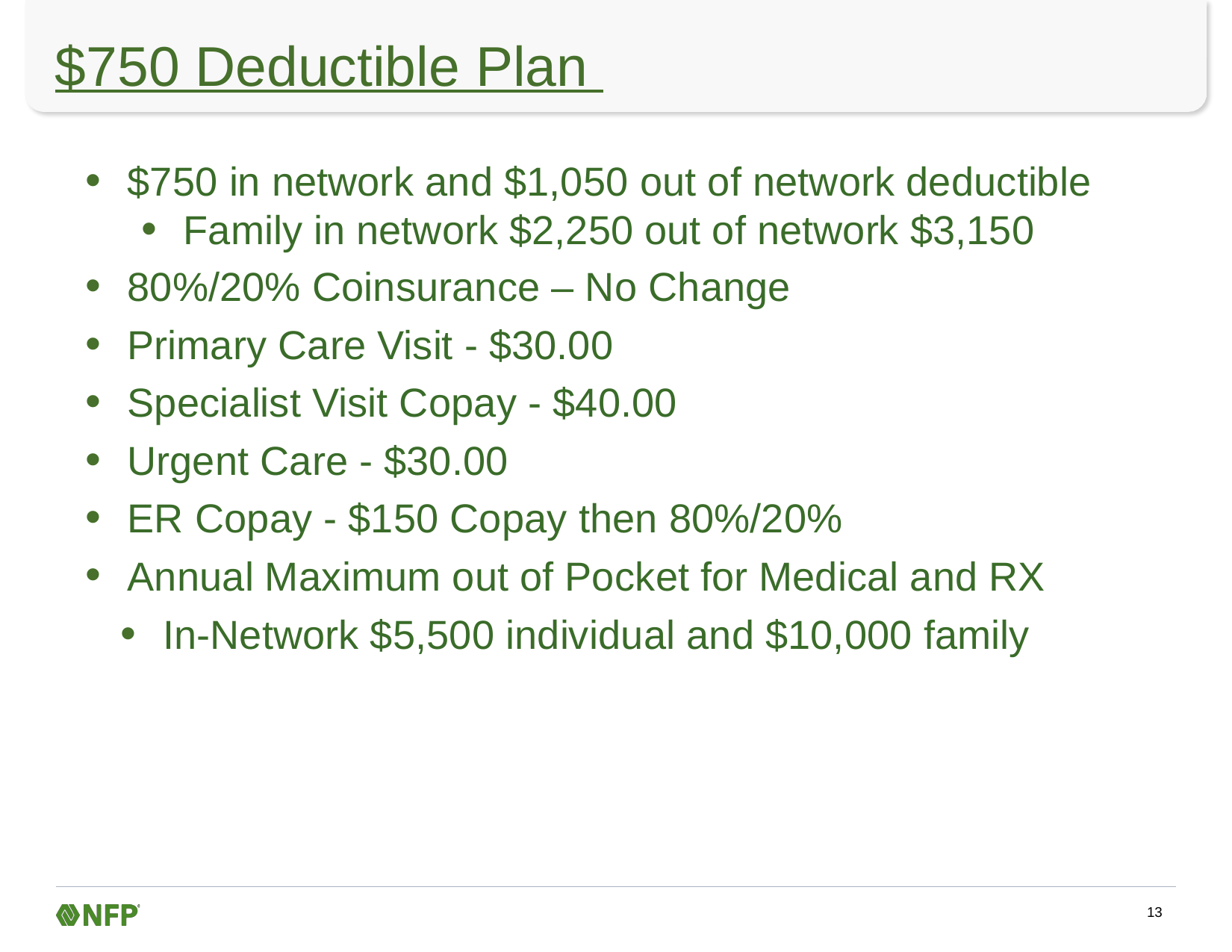

# $750 Deductible Plan
$750 in network and $1,050 out of network deductible
Family in network $2,250 out of network $3,150

80%/20% Coinsurance – No Change

Primary Care Visit - $30.00

Specialist Visit Copay - $40.00

Urgent Care - $30.00

ER Copay - $150 Copay then 80%/20%

Annual Maximum out of Pocket for Medical and RX

In-Network $5,500 individual and $10,000 family

13